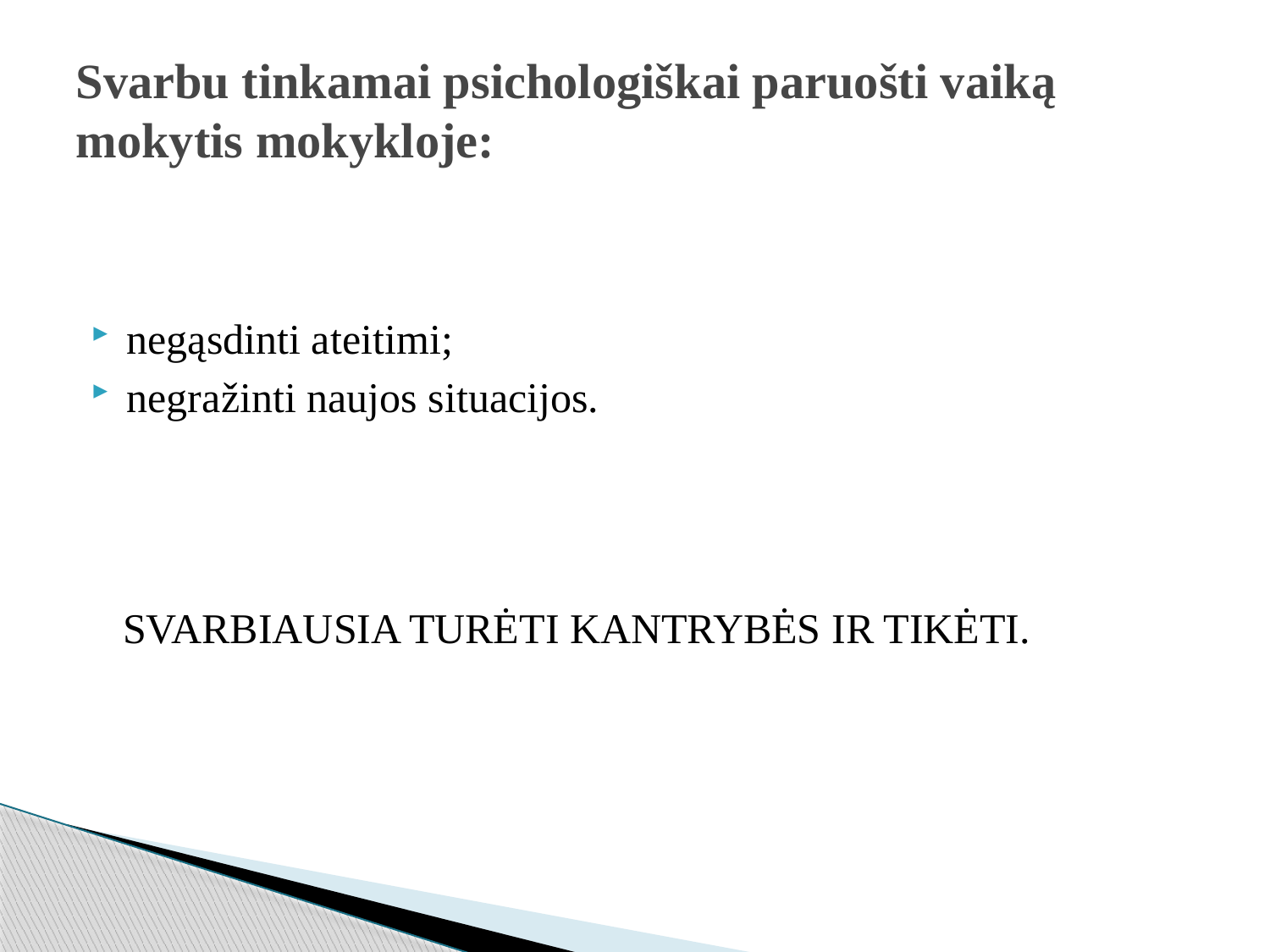

# Svarbu tinkamai psichologiškai paruošti vaiką mokytis mokykloje:

negąsdinti ateitimi;
negražinti naujos situacijos.

   SVARBIAUSIA TURĖTI KANTRYBĖS IR TIKĖTI.